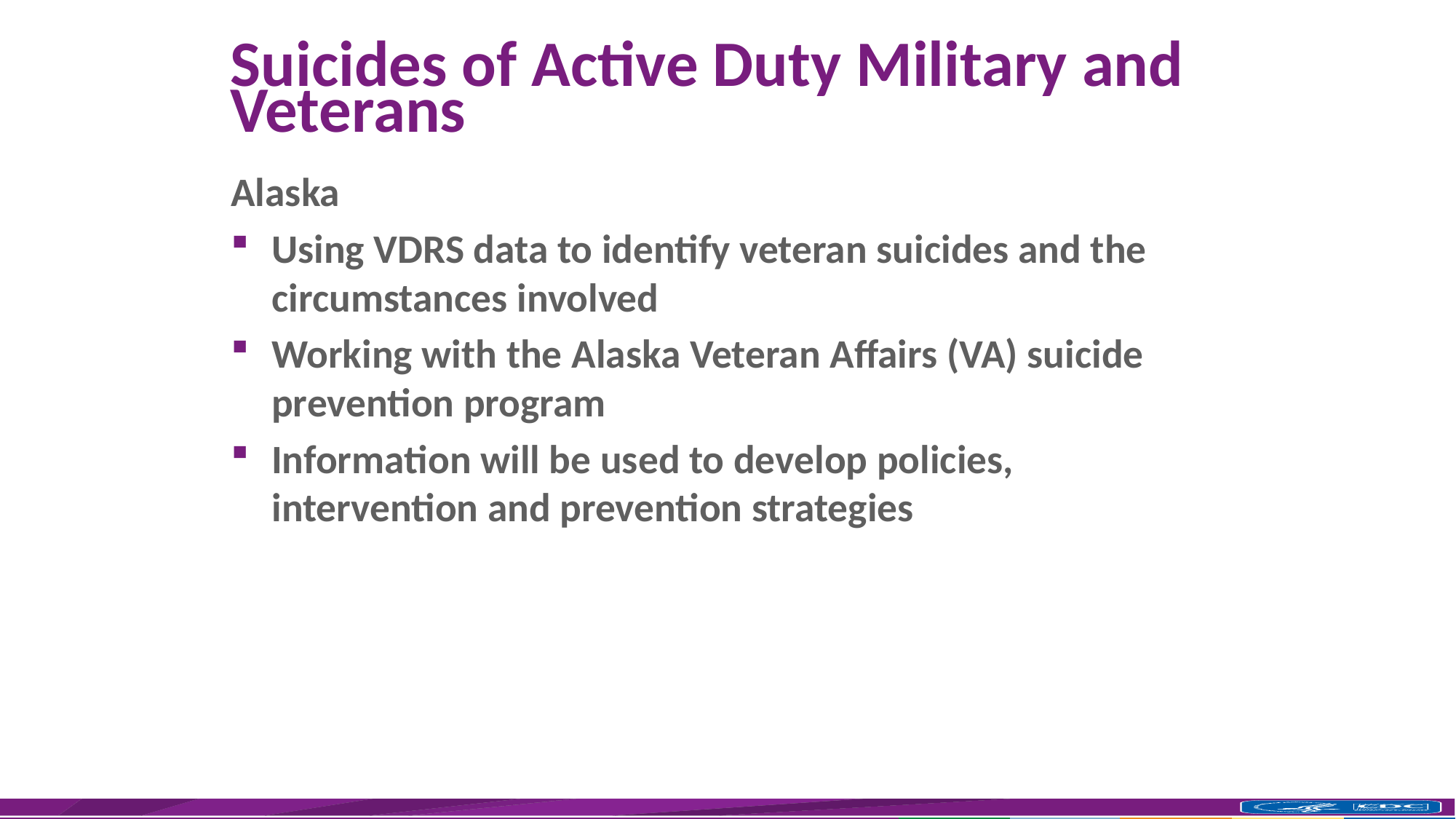

# Suicides of Active Duty Military and Veterans
Alaska
Using VDRS data to identify veteran suicides and the circumstances involved
Working with the Alaska Veteran Affairs (VA) suicide prevention program
Information will be used to develop policies, intervention and prevention strategies